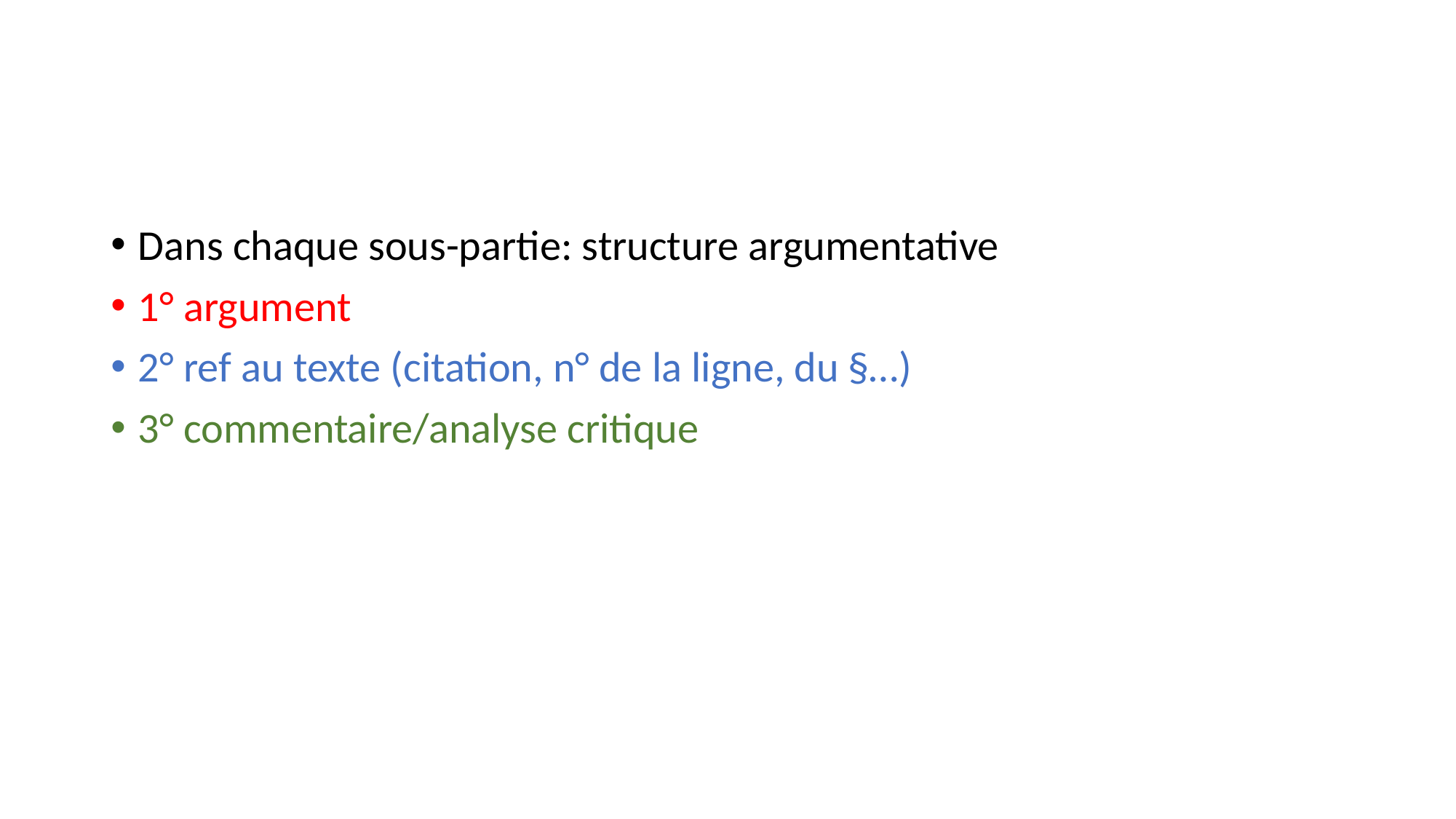

#
Dans chaque sous-partie: structure argumentative
1° argument
2° ref au texte (citation, n° de la ligne, du §…)
3° commentaire/analyse critique